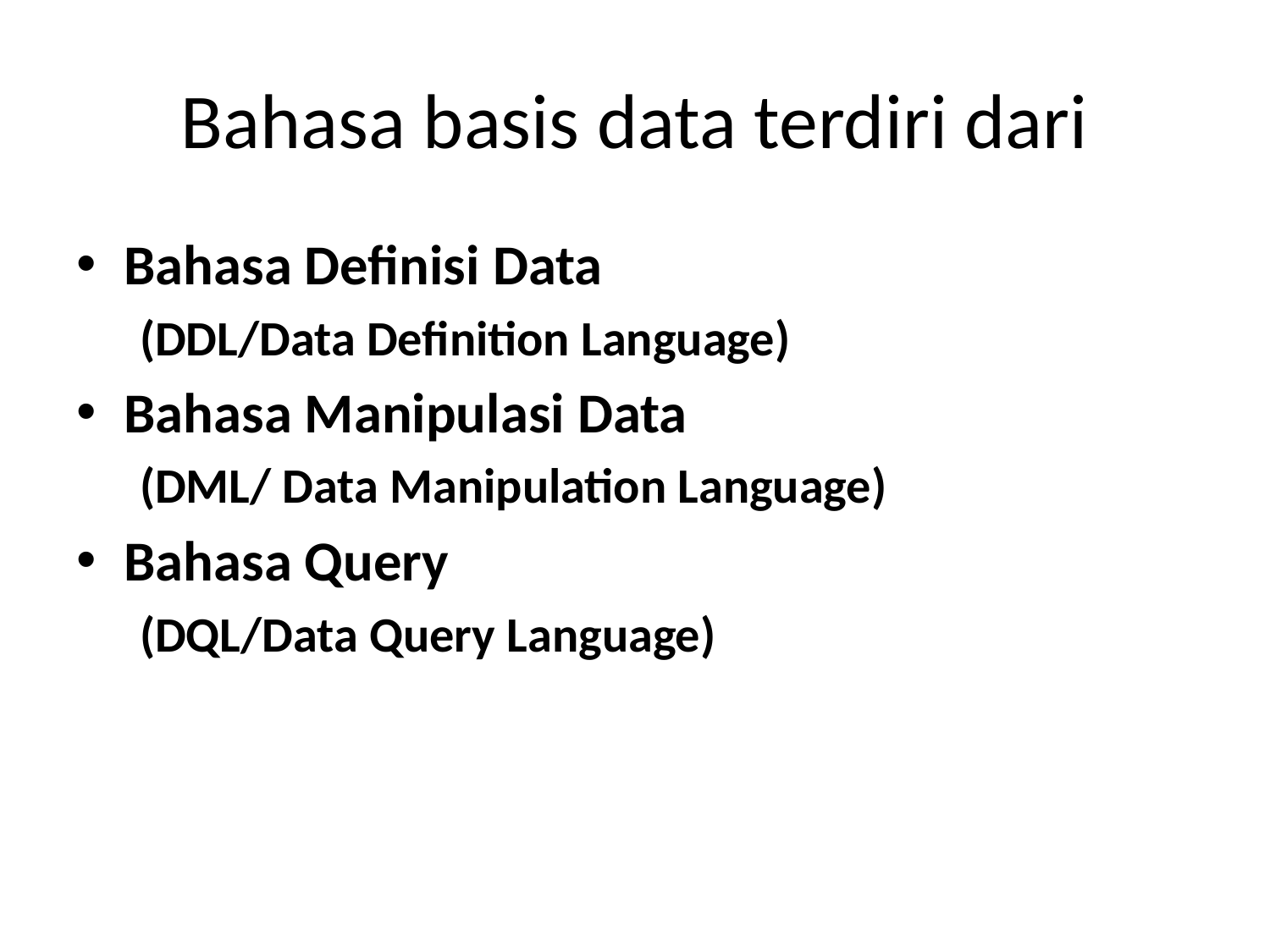

# Bahasa basis data terdiri dari
Bahasa Definisi Data
(DDL/Data Definition Language)
Bahasa Manipulasi Data
(DML/ Data Manipulation Language)
Bahasa Query
(DQL/Data Query Language)